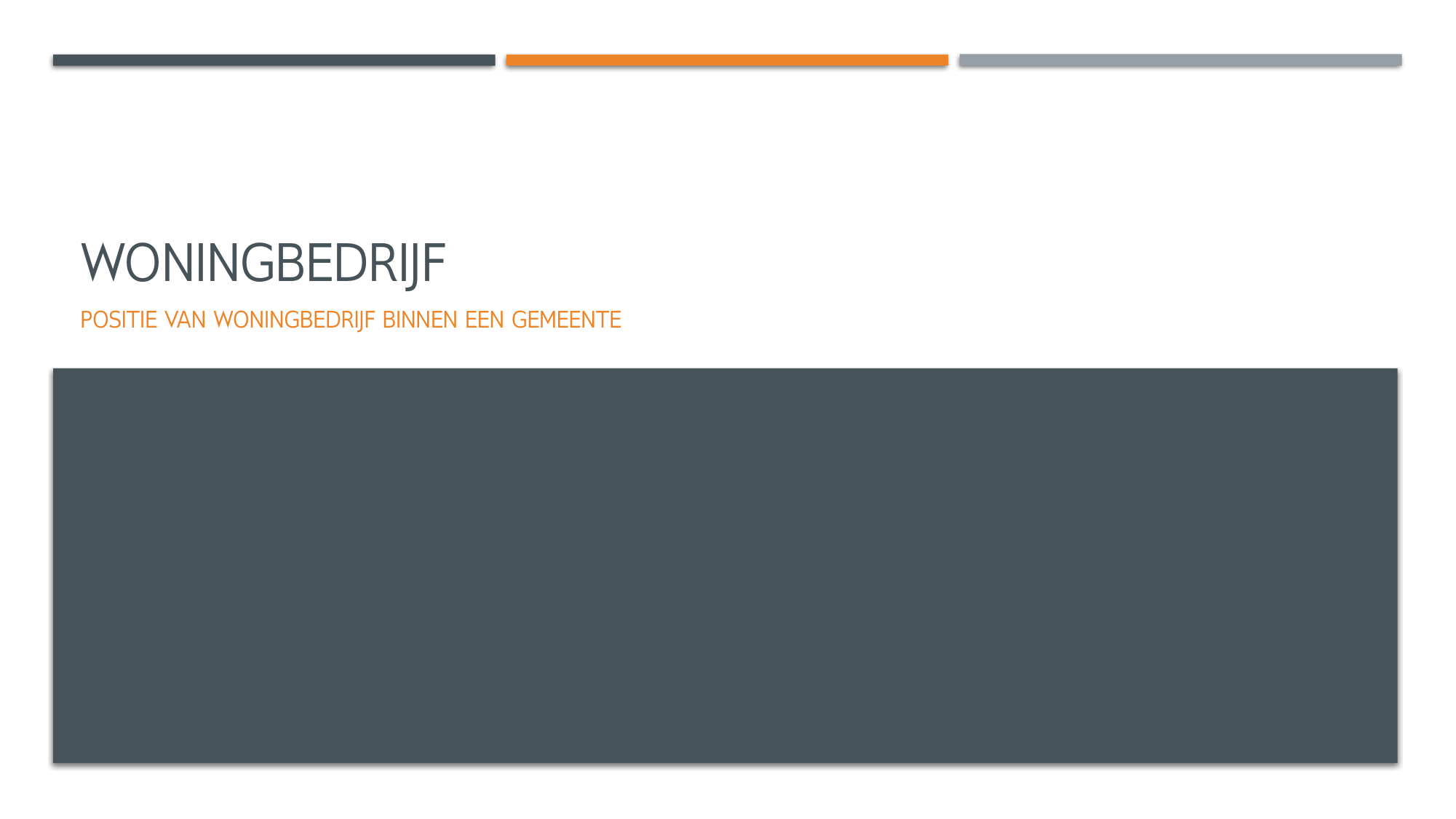

# WONINGBEDRIJF
Positie van Woningbedrijf binnen een Gemeente